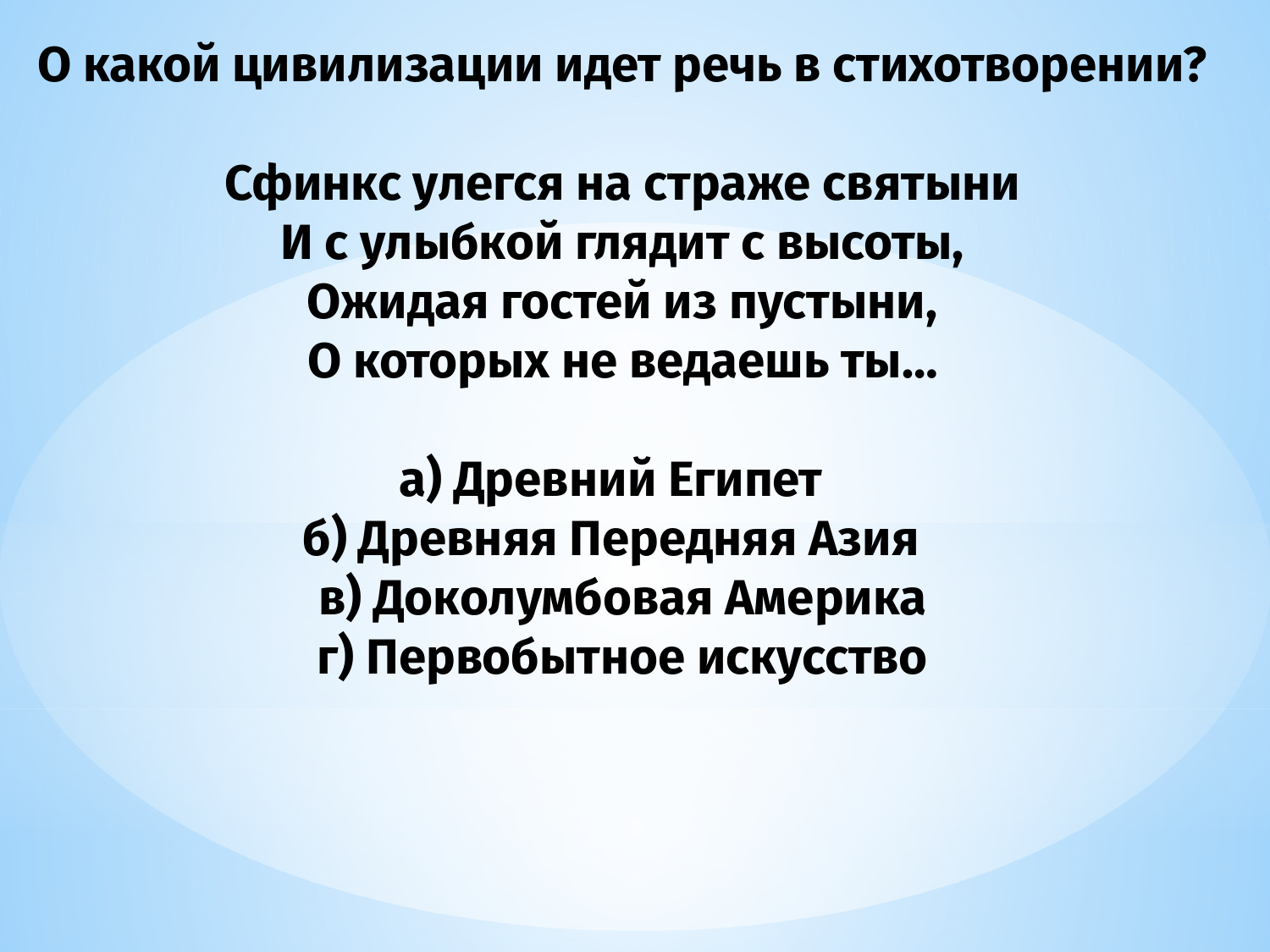

# О какой цивилизации идет речь в стихотворении? Сфинкс улегся на страже святыни И с улыбкой глядит с высоты, Ожидая гостей из пустыни, О которых не ведаешь ты… а) Древний Египет   б) Древняя Передняя Азия   в) Доколумбовая Америка г) Первобытное искусство